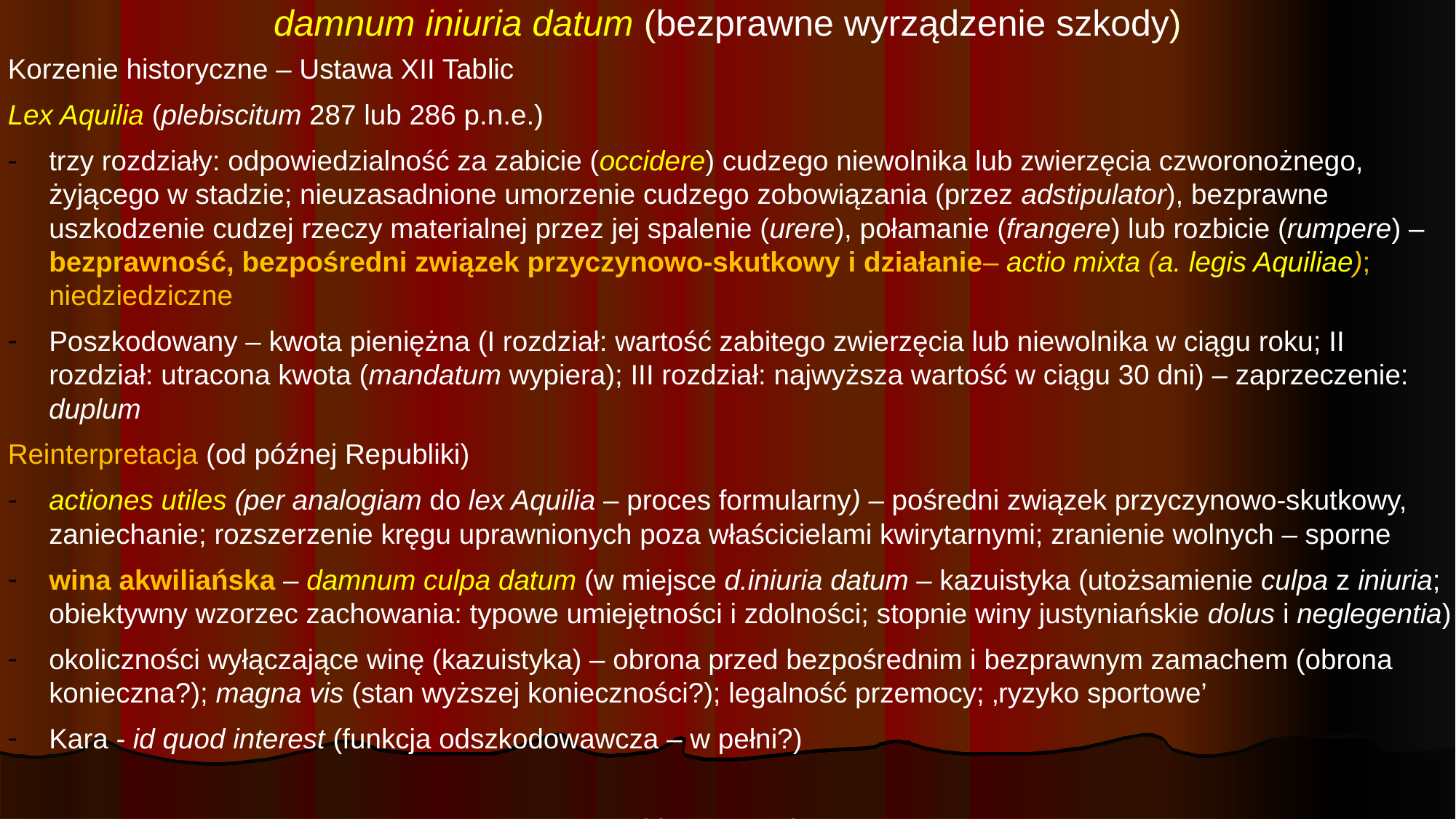

# damnum iniuria datum (bezprawne wyrządzenie szkody)
Korzenie historyczne – Ustawa XII Tablic
Lex Aquilia (plebiscitum 287 lub 286 p.n.e.)
trzy rozdziały: odpowiedzialność za zabicie (occidere) cudzego niewolnika lub zwierzęcia czworonożnego, żyjącego w stadzie; nieuzasadnione umorzenie cudzego zobowiązania (przez adstipulator), bezprawne uszkodzenie cudzej rzeczy materialnej przez jej spalenie (urere), połamanie (frangere) lub rozbicie (rumpere) – bezprawność, bezpośredni związek przyczynowo-skutkowy i działanie– actio mixta (a. legis Aquiliae); niedziedziczne
Poszkodowany – kwota pieniężna (I rozdział: wartość zabitego zwierzęcia lub niewolnika w ciągu roku; II rozdział: utracona kwota (mandatum wypiera); III rozdział: najwyższa wartość w ciągu 30 dni) – zaprzeczenie: duplum
Reinterpretacja (od późnej Republiki)
actiones utiles (per analogiam do lex Aquilia – proces formularny) – pośredni związek przyczynowo-skutkowy, zaniechanie; rozszerzenie kręgu uprawnionych poza właścicielami kwirytarnymi; zranienie wolnych – sporne
wina akwiliańska – damnum culpa datum (w miejsce d.iniuria datum – kazuistyka (utożsamienie culpa z iniuria; obiektywny wzorzec zachowania: typowe umiejętności i zdolności; stopnie winy justyniańskie dolus i neglegentia)
okoliczności wyłączające winę (kazuistyka) – obrona przed bezpośrednim i bezprawnym zamachem (obrona konieczna?); magna vis (stan wyższej konieczności?); legalność przemocy; ‚ryzyko sportowe’
Kara - id quod interest (funkcja odszkodowawcza – w pełni?)

Tradycja romanistyczna – b. duży wpływ i zmienność rozwiązań